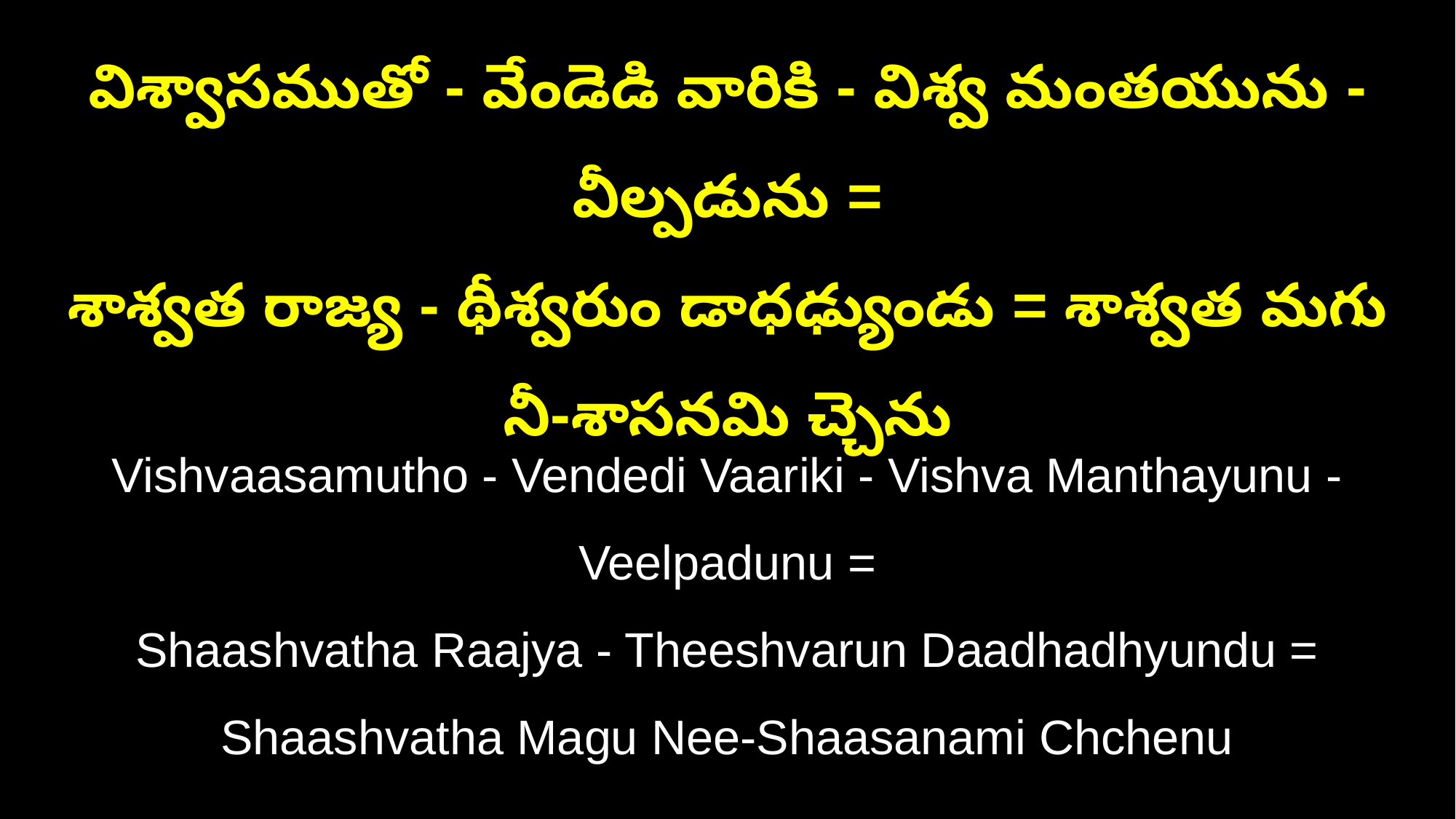

విశ్వాసముతో - వేండెడి వారికి - విశ్వ మంతయును - వీల్పడును =
శాశ్వత రాజ్య - థీశ్వరుం డాధఢ్యుండు = శాశ్వత మగు నీ-శాసనమి చ్చెను
Vishvaasamutho - Vendedi Vaariki - Vishva Manthayunu - Veelpadunu =
Shaashvatha Raajya - Theeshvarun Daadhadhyundu = Shaashvatha Magu Nee-Shaasanami Chchenu